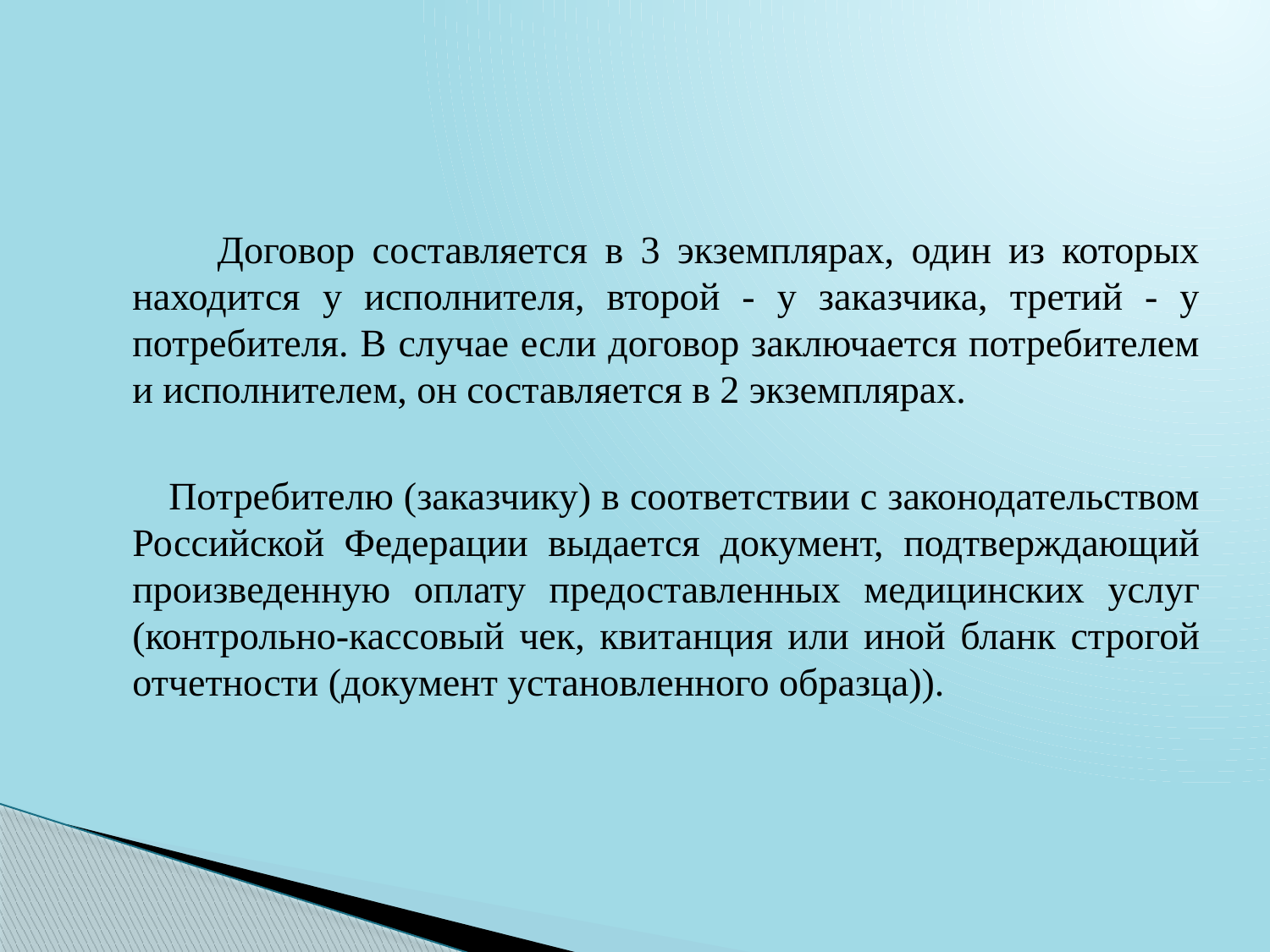

Договор составляется в 3 экземплярах, один из которых находится у исполнителя, второй - у заказчика, третий - у потребителя. В случае если договор заключается потребителем и исполнителем, он составляется в 2 экземплярах.

       Потребителю (заказчику) в соответствии с законодательством Российской Федерации выдается документ, подтверждающий произведенную оплату предоставленных медицинских услуг (контрольно-кассовый чек, квитанция или иной бланк строгой отчетности (документ установленного образца)).